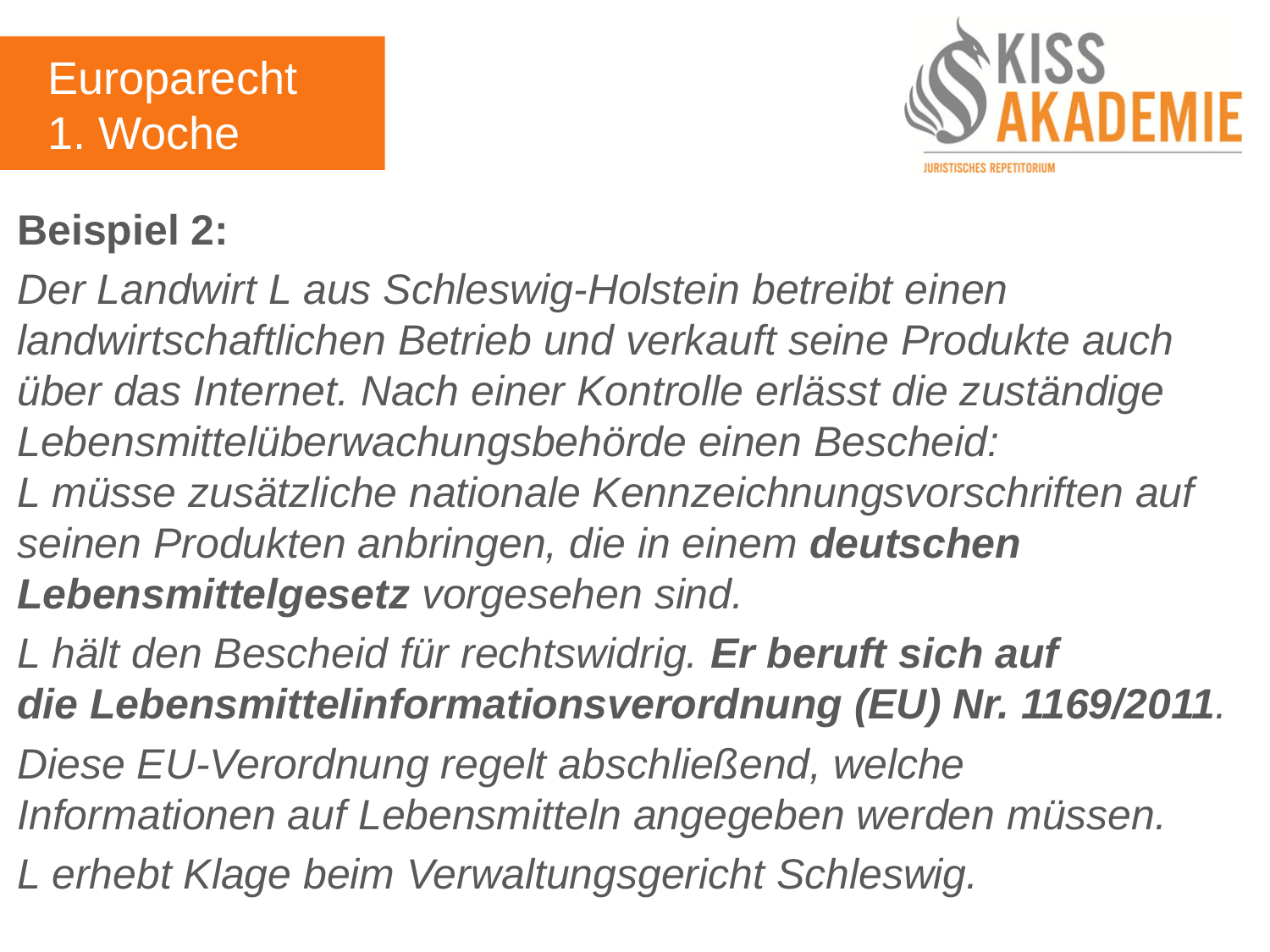

Europarecht
1. Woche
Beispiel 2:
Der Landwirt L aus Schleswig-Holstein betreibt einen landwirtschaftlichen Betrieb und verkauft seine Produkte auch über das Internet. Nach einer Kontrolle erlässt die zuständige Lebensmittelüberwachungsbehörde einen Bescheid:
L müsse zusätzliche nationale Kennzeichnungsvorschriften auf seinen Produkten anbringen, die in einem deutschen Lebensmittelgesetz vorgesehen sind.
L hält den Bescheid für rechtswidrig. Er beruft sich auf die Lebensmittelinformationsverordnung (EU) Nr. 1169/2011.
Diese EU-Verordnung regelt abschließend, welche Informationen auf Lebensmitteln angegeben werden müssen.
L erhebt Klage beim Verwaltungsgericht Schleswig.